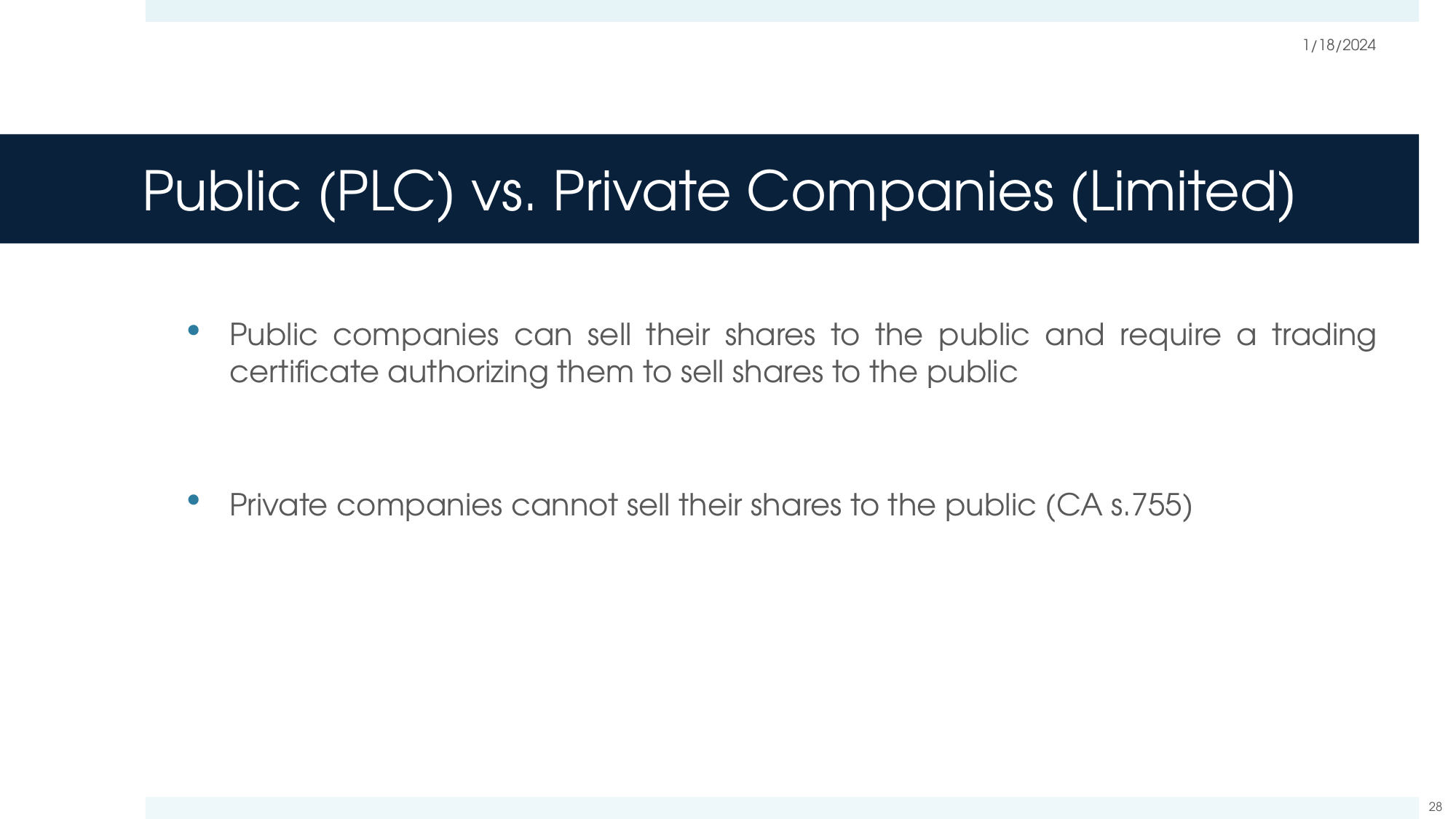

1/18/2024
# Public (PLC) vs. Private Companies (Limited)
Public companies can sell their shares to the public and require a trading certificate authorizing them to sell shares to the public

Private companies cannot sell their shares to the public (CA s.755)

28